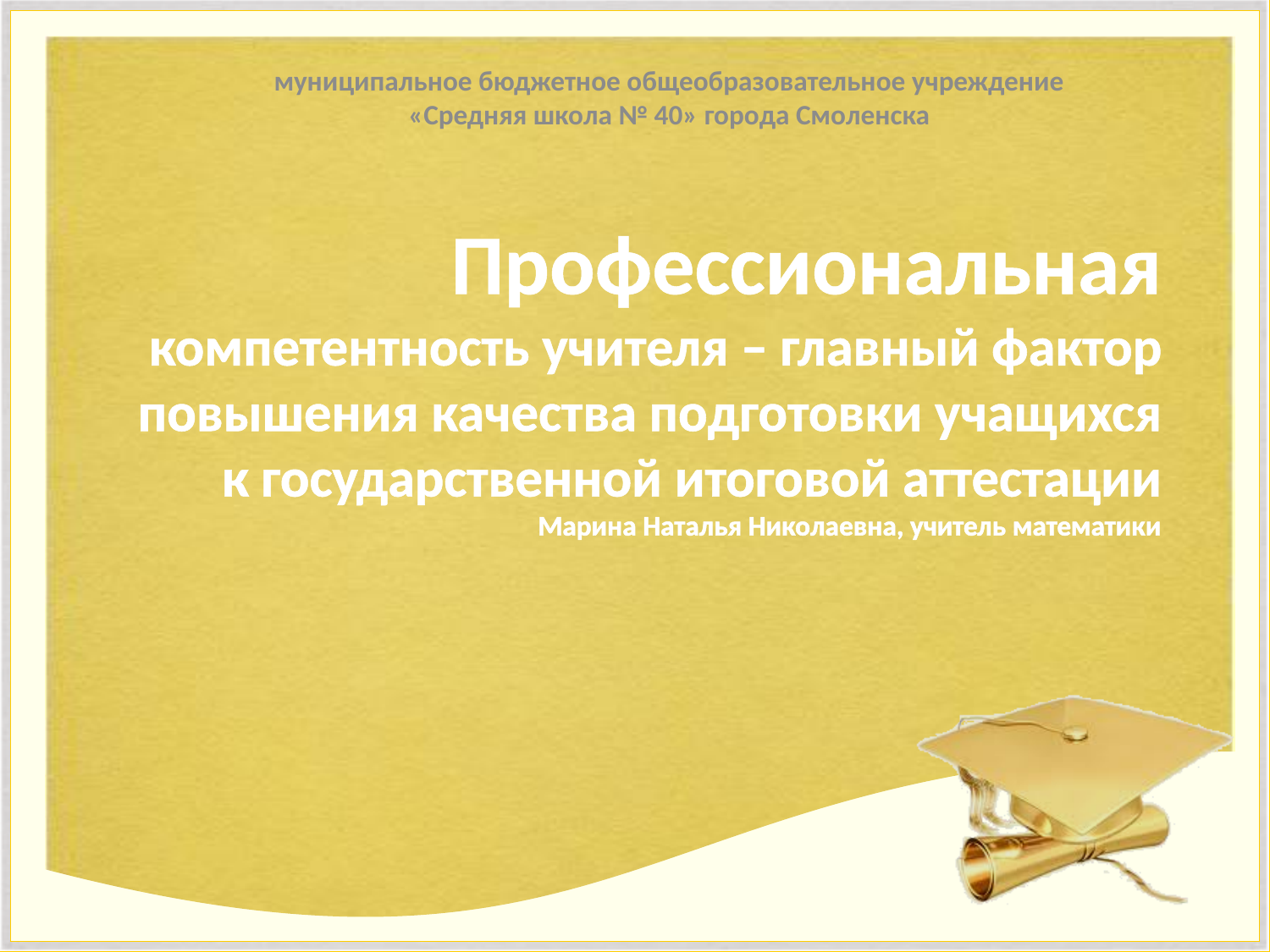

муниципальное бюджетное общеобразовательное учреждение «Средняя школа № 40» города Смоленска
# Профессиональная компетентность учителя – главный фактор повышения качества подготовки учащихся к государственной итоговой аттестации Марина Наталья Николаевна, учитель математики